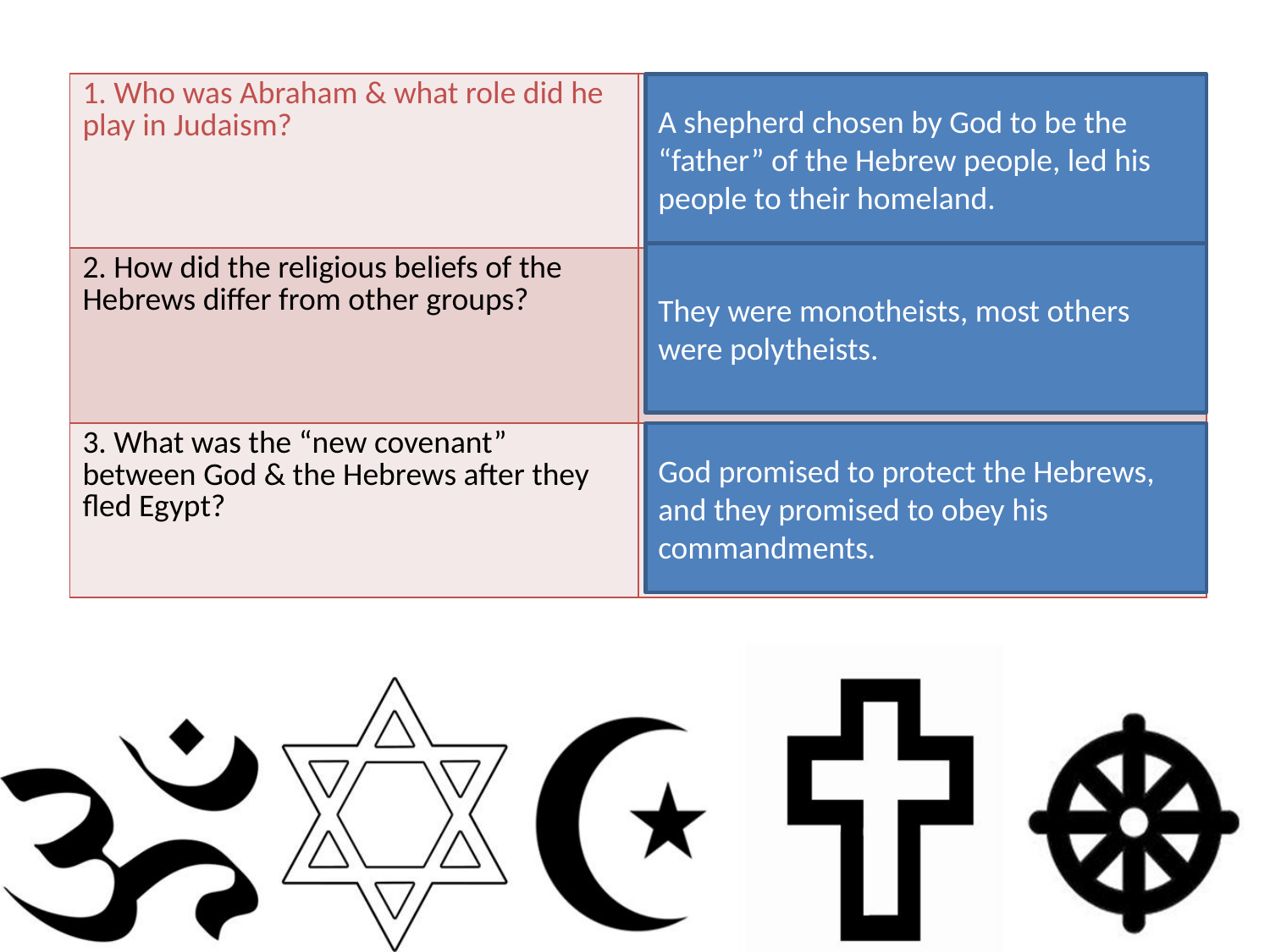

#
| 1. Who was Abraham & what role did he play in Judaism? |  |
| --- | --- |
| 2. How did the religious beliefs of the Hebrews differ from other groups? |  |
| 3. What was the “new covenant” between God & the Hebrews after they fled Egypt? |  |
A shepherd chosen by God to be the “father” of the Hebrew people, led his people to their homeland.
They were monotheists, most others were polytheists.
God promised to protect the Hebrews, and they promised to obey his commandments.